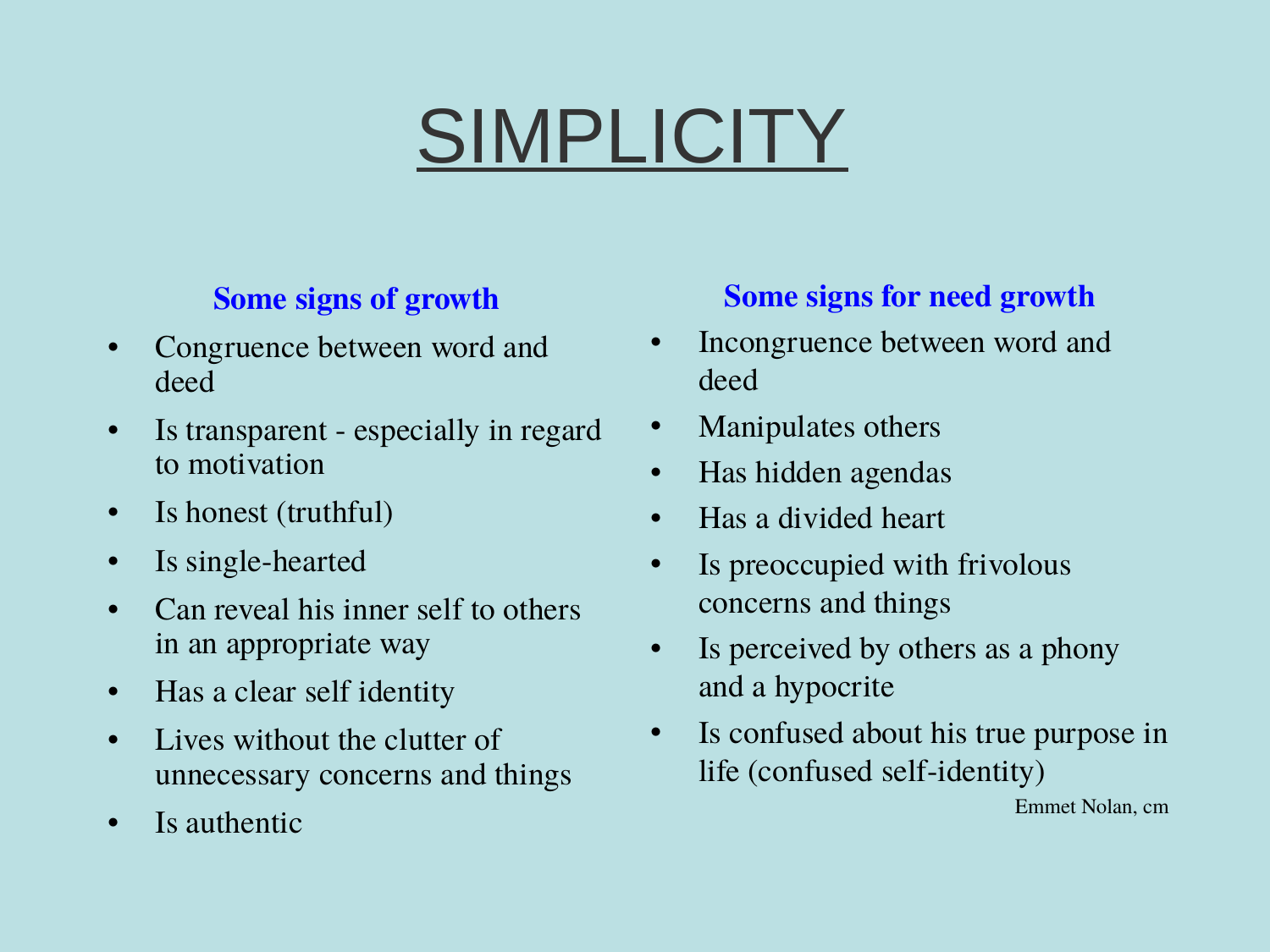

# SIMPLICITY
Some signs of growth
Congruence between word and deed
Is transparent - especially in regard to motivation
Is honest (truthful)
Is single-hearted
Can reveal his inner self to others in an appropriate way
Has a clear self identity
Lives without the clutter of unnecessary concerns and things
Is authentic
Some signs for need growth
Incongruence between word and deed
Manipulates others
Has hidden agendas
Has a divided heart
Is preoccupied with frivolous concerns and things
Is perceived by others as a phony and a hypocrite
Is confused about his true purpose in life (confused self-identity)
Emmet Nolan, cm